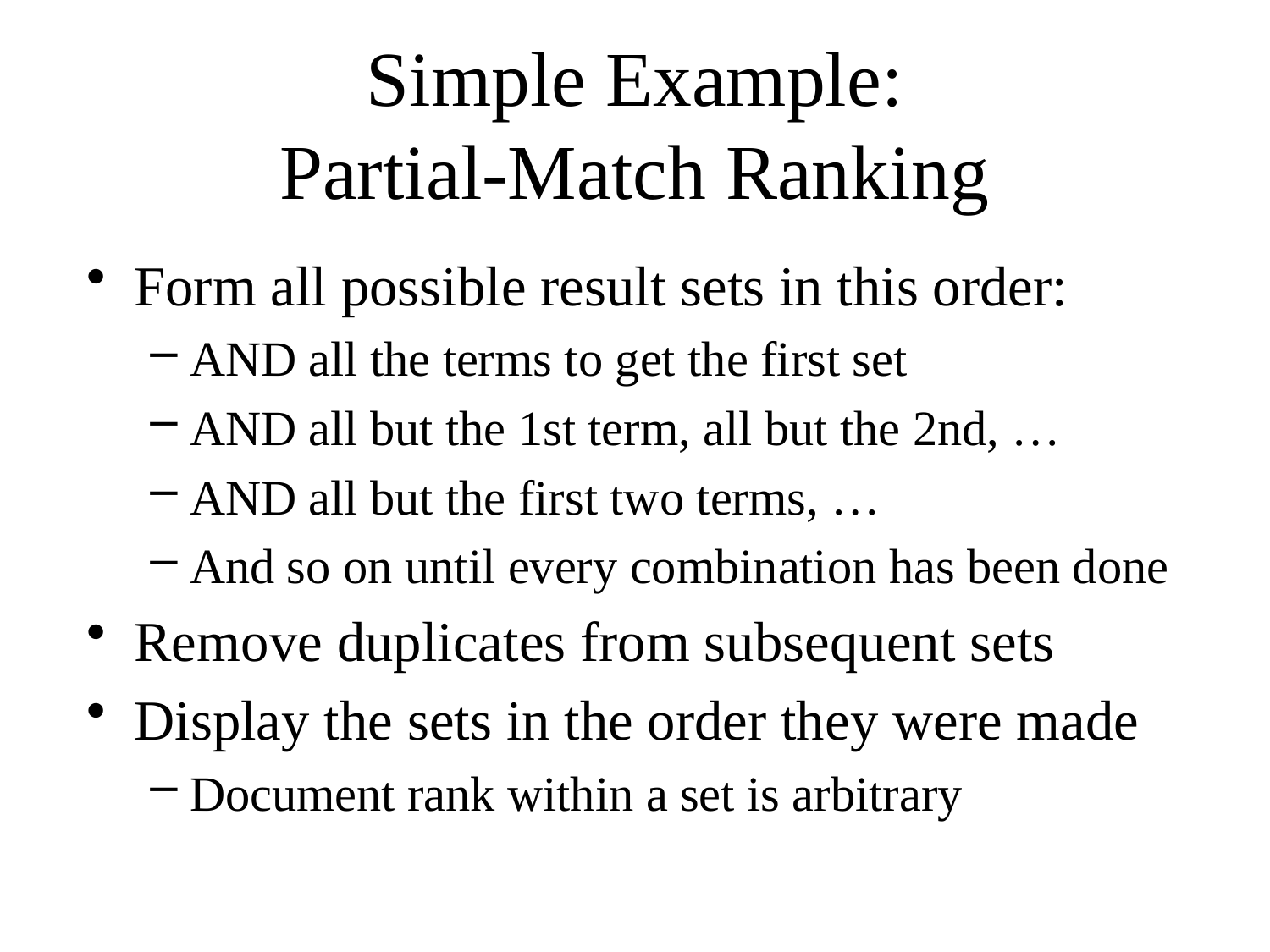

# Simple Example: Partial-Match Ranking
Form all possible result sets in this order:
AND all the terms to get the first set
AND all but the 1st term, all but the 2nd, …
AND all but the first two terms, …
And so on until every combination has been done
Remove duplicates from subsequent sets
Display the sets in the order they were made
Document rank within a set is arbitrary